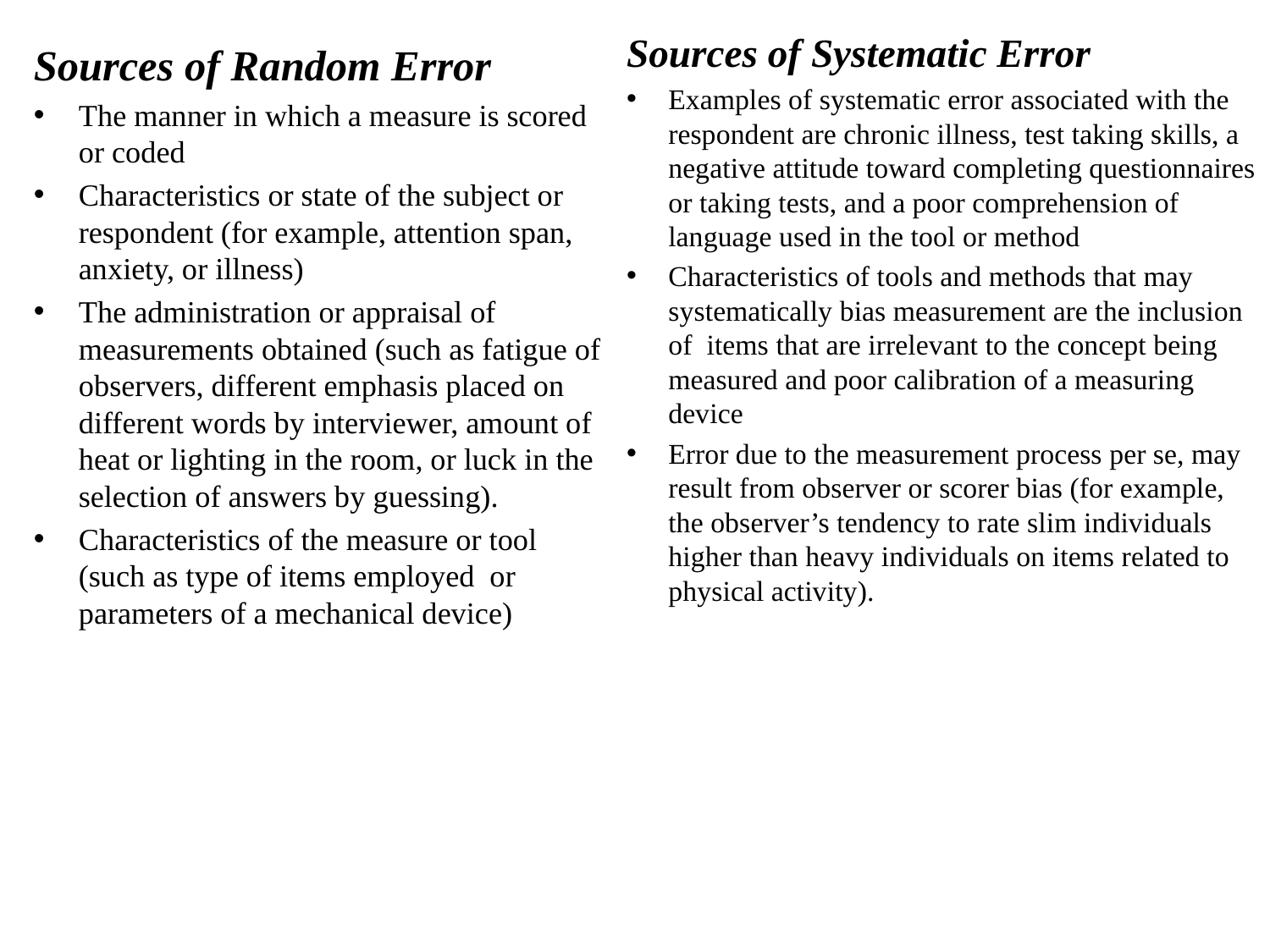

Sources of Systematic Error
Examples of systematic error associated with the respondent are chronic illness, test taking skills, a negative attitude toward completing questionnaires or taking tests, and a poor comprehension of language used in the tool or method
Characteristics of tools and methods that may systematically bias measurement are the inclusion of  items that are irrelevant to the concept being measured and poor calibration of a measuring device
Error due to the measurement process per se, may result from observer or scorer bias (for example, the observer’s tendency to rate slim individuals higher than heavy individuals on items related to physical activity).

Sources of Random Error
The manner in which a measure is scored or coded
Characteristics or state of the subject or respondent (for example, attention span, anxiety, or illness)
The administration or appraisal of measurements obtained (such as fatigue of observers, different emphasis placed on different words by interviewer, amount of heat or lighting in the room, or luck in the selection of answers by guessing).
Characteristics of the measure or tool (such as type of items employed  or parameters of a mechanical device)